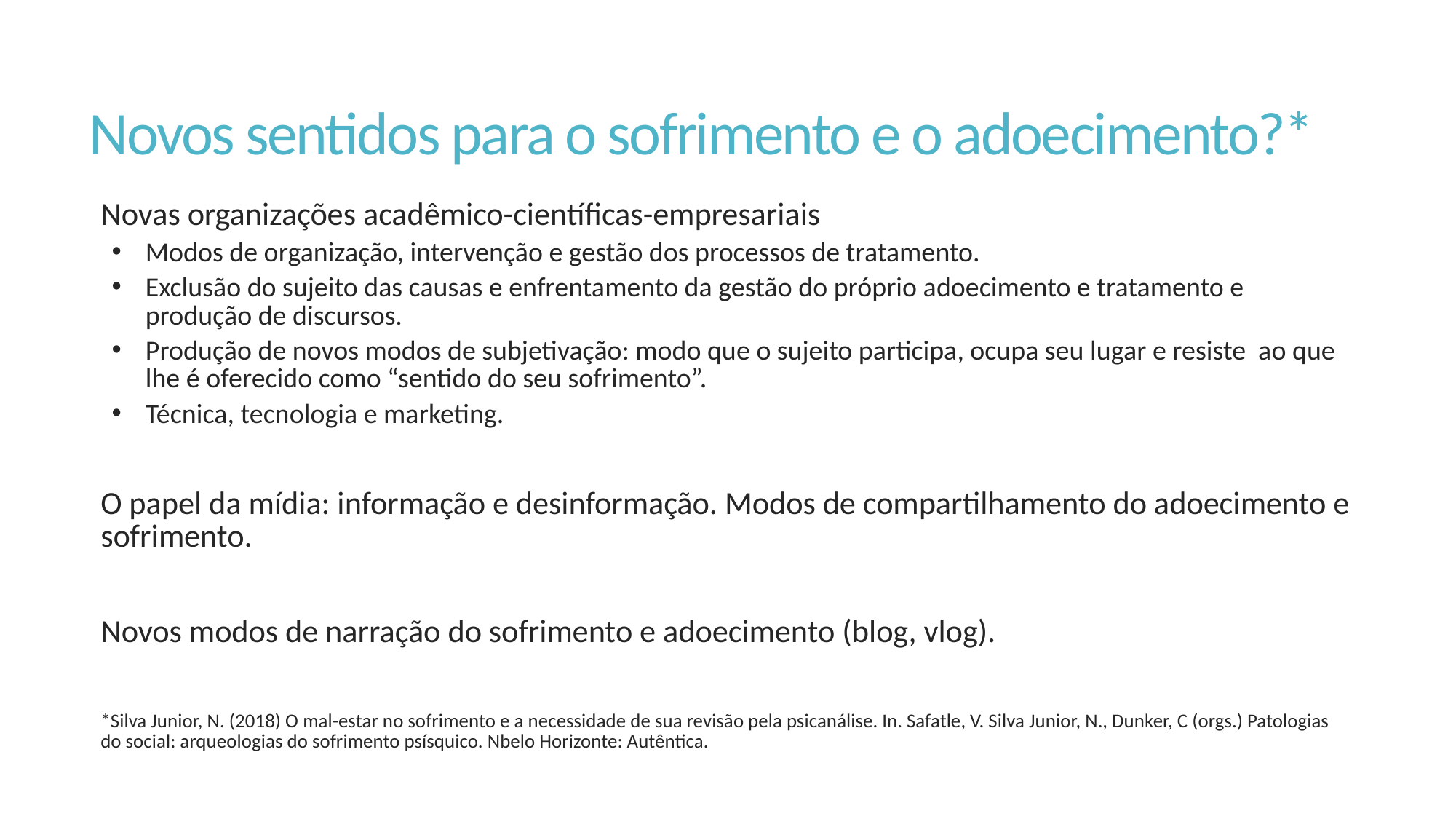

# Novos sentidos para o sofrimento e o adoecimento?*
Novas organizações acadêmico-científicas-empresariais
Modos de organização, intervenção e gestão dos processos de tratamento.
Exclusão do sujeito das causas e enfrentamento da gestão do próprio adoecimento e tratamento e produção de discursos.
Produção de novos modos de subjetivação: modo que o sujeito participa, ocupa seu lugar e resiste  ao que lhe é oferecido como “sentido do seu sofrimento”.
Técnica, tecnologia e marketing.

O papel da mídia: informação e desinformação. Modos de compartilhamento do adoecimento e sofrimento.

Novos modos de narração do sofrimento e adoecimento (blog, vlog).

*Silva Junior, N. (2018) O mal-estar no sofrimento e a necessidade de sua revisão pela psicanálise. In. Safatle, V. Silva Junior, N., Dunker, C (orgs.) Patologias do social: arqueologias do sofrimento psísquico. Nbelo Horizonte: Autêntica.